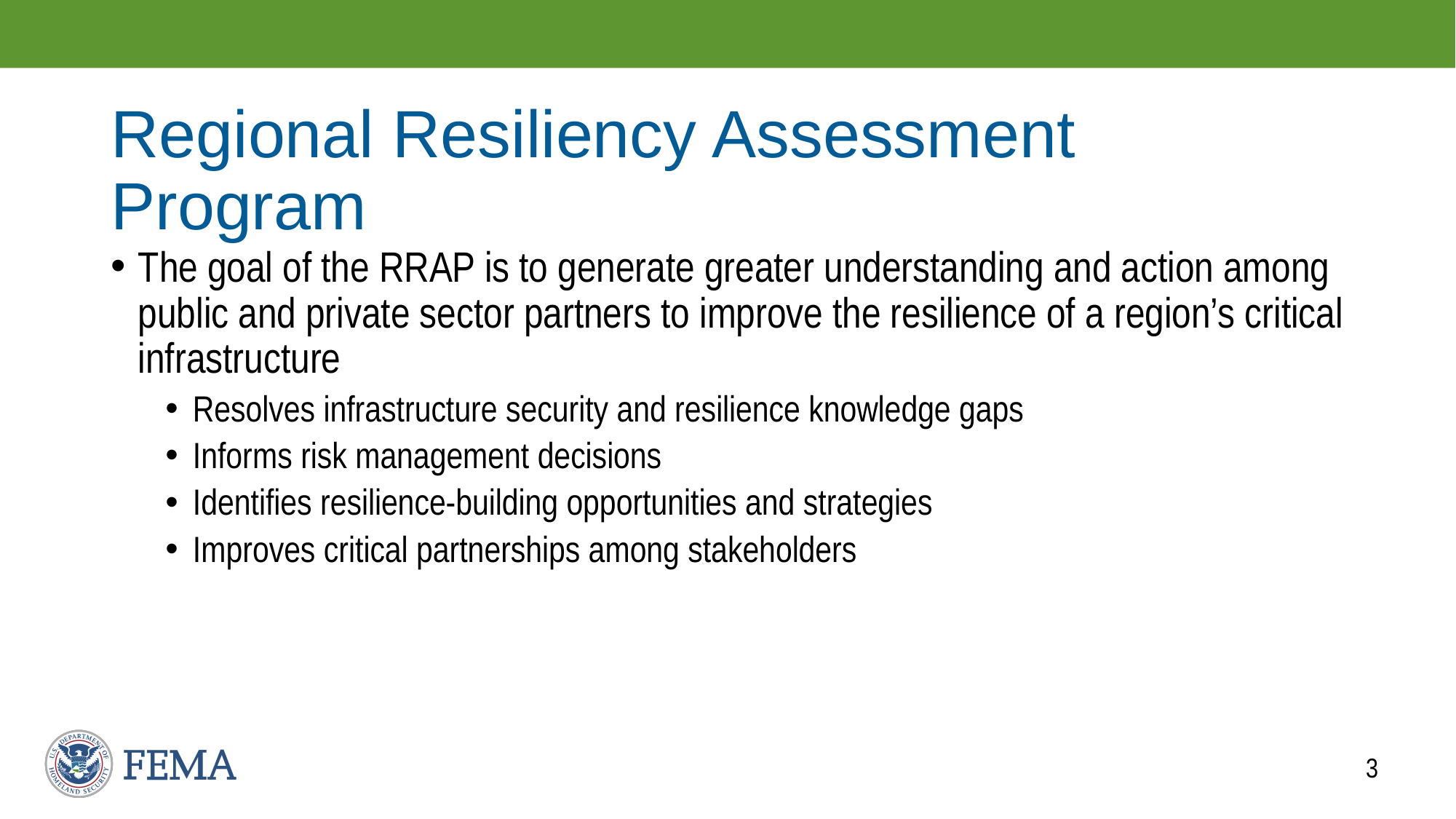

# Regional Resiliency Assessment Program
The goal of the RRAP is to generate greater understanding and action among public and private sector partners to improve the resilience of a region’s critical infrastructure
Resolves infrastructure security and resilience knowledge gaps
Informs risk management decisions
Identifies resilience-building opportunities and strategies
Improves critical partnerships among stakeholders